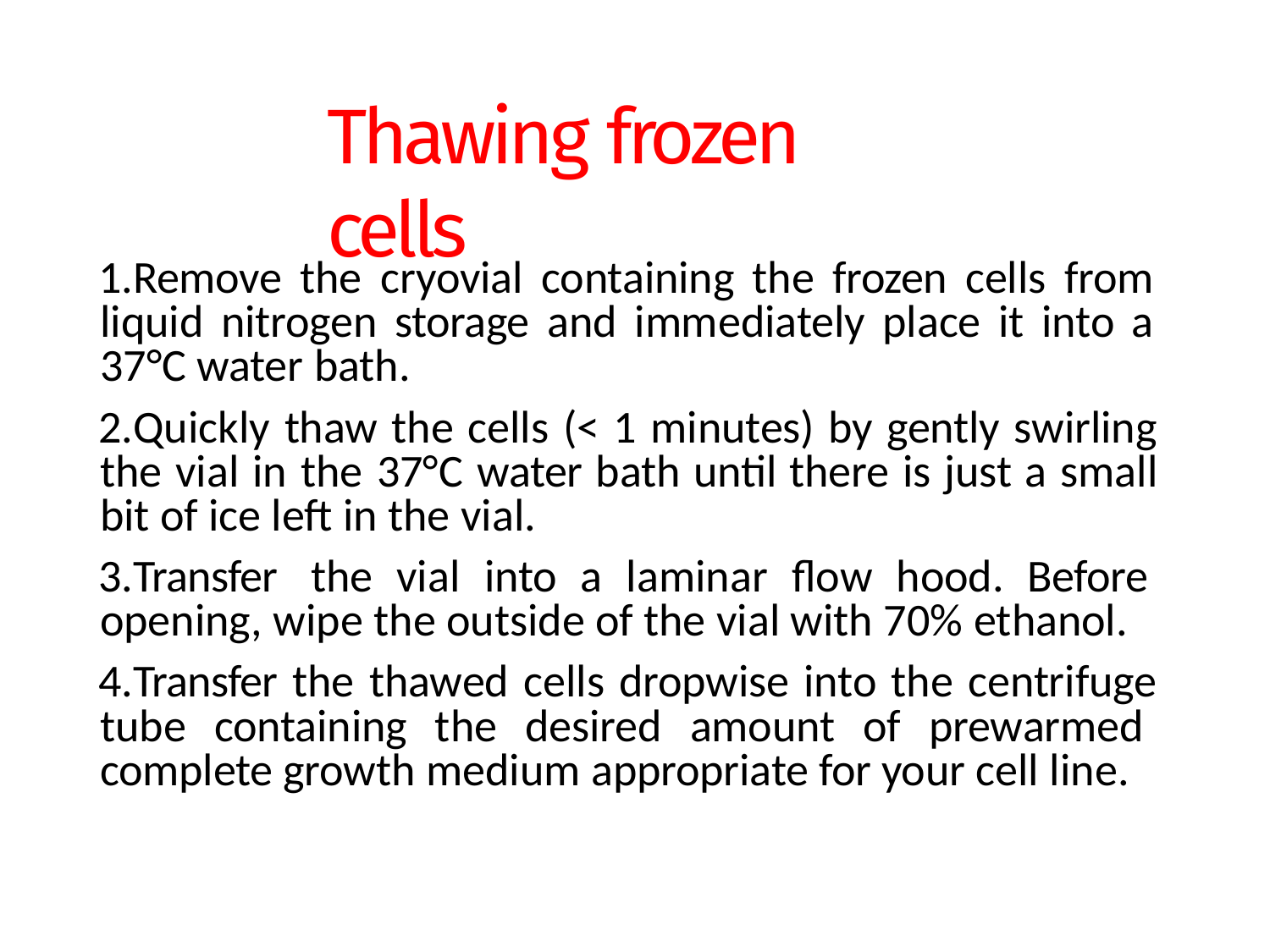

# Thawing frozen cells
Remove the cryovial containing the frozen cells from  liquid nitrogen storage and immediately place it into a  37°C water bath.
Quickly thaw the cells (< 1 minutes) by gently swirling  the vial in the 37°C water bath until there is just a small  bit of ice left in the vial.
Transfer the vial into a laminar flow hood. Before  opening, wipe the outside of the vial with 70% ethanol.
Transfer the thawed cells dropwise into the centrifuge  tube containing the desired amount of prewarmed  complete growth medium appropriate for your cell line.